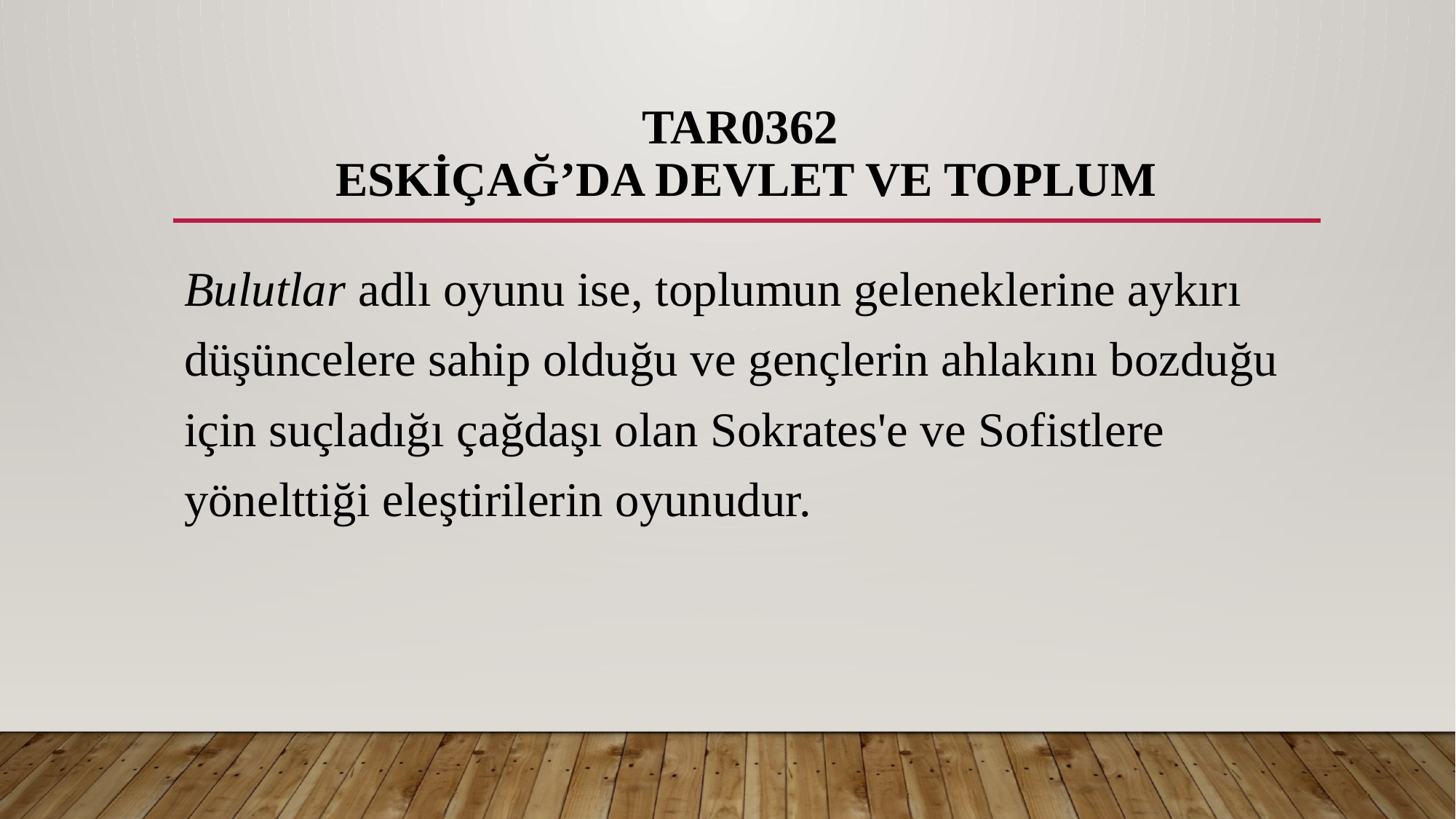

# TAR0362 ESKİÇAĞ’DA DEVLET VE TOPLUM
Bulutlar adlı oyunu ise, toplumun geleneklerine aykırı düşüncelere sahip olduğu ve gençlerin ahlakını bozduğu için suçladığı çağdaşı olan Sokrates'e ve Sofistlere yönelttiği eleştirilerin oyunudur.